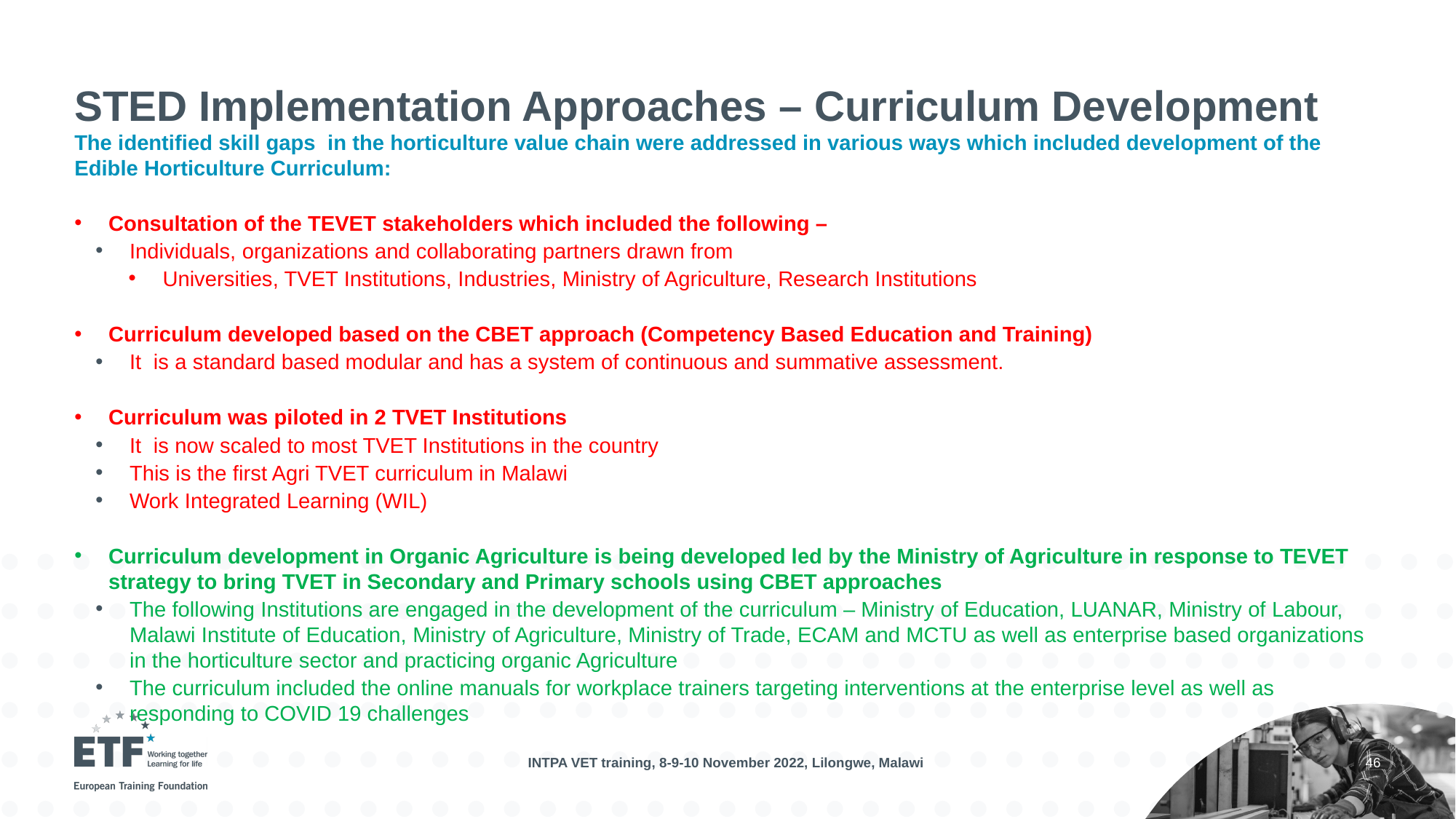

# STED Implementation Approaches – Curriculum Development
The identified skill gaps  in the horticulture value chain were addressed in various ways which included development of the Edible Horticulture Curriculum:

Consultation of the TEVET stakeholders which included the following –
Individuals, organizations and collaborating partners drawn from
Universities, TVET Institutions, Industries, Ministry of Agriculture, Research Institutions

Curriculum developed based on the CBET approach (Competency Based Education and Training)
It  is a standard based modular and has a system of continuous and summative assessment.

Curriculum was piloted in 2 TVET Institutions
It  is now scaled to most TVET Institutions in the country
This is the first Agri TVET curriculum in Malawi
Work Integrated Learning (WIL)

Curriculum development in Organic Agriculture is being developed led by the Ministry of Agriculture in response to TEVET strategy to bring TVET in Secondary and Primary schools using CBET approaches
The following Institutions are engaged in the development of the curriculum – Ministry of Education, LUANAR, Ministry of Labour, Malawi Institute of Education, Ministry of Agriculture, Ministry of Trade, ECAM and MCTU as well as enterprise based organizations in the horticulture sector and practicing organic Agriculture
The curriculum included the online manuals for workplace trainers targeting interventions at the enterprise level as well as responding to COVID 19 challenges

INTPA VET training, 8-9-10 November 2022, Lilongwe, Malawi
46